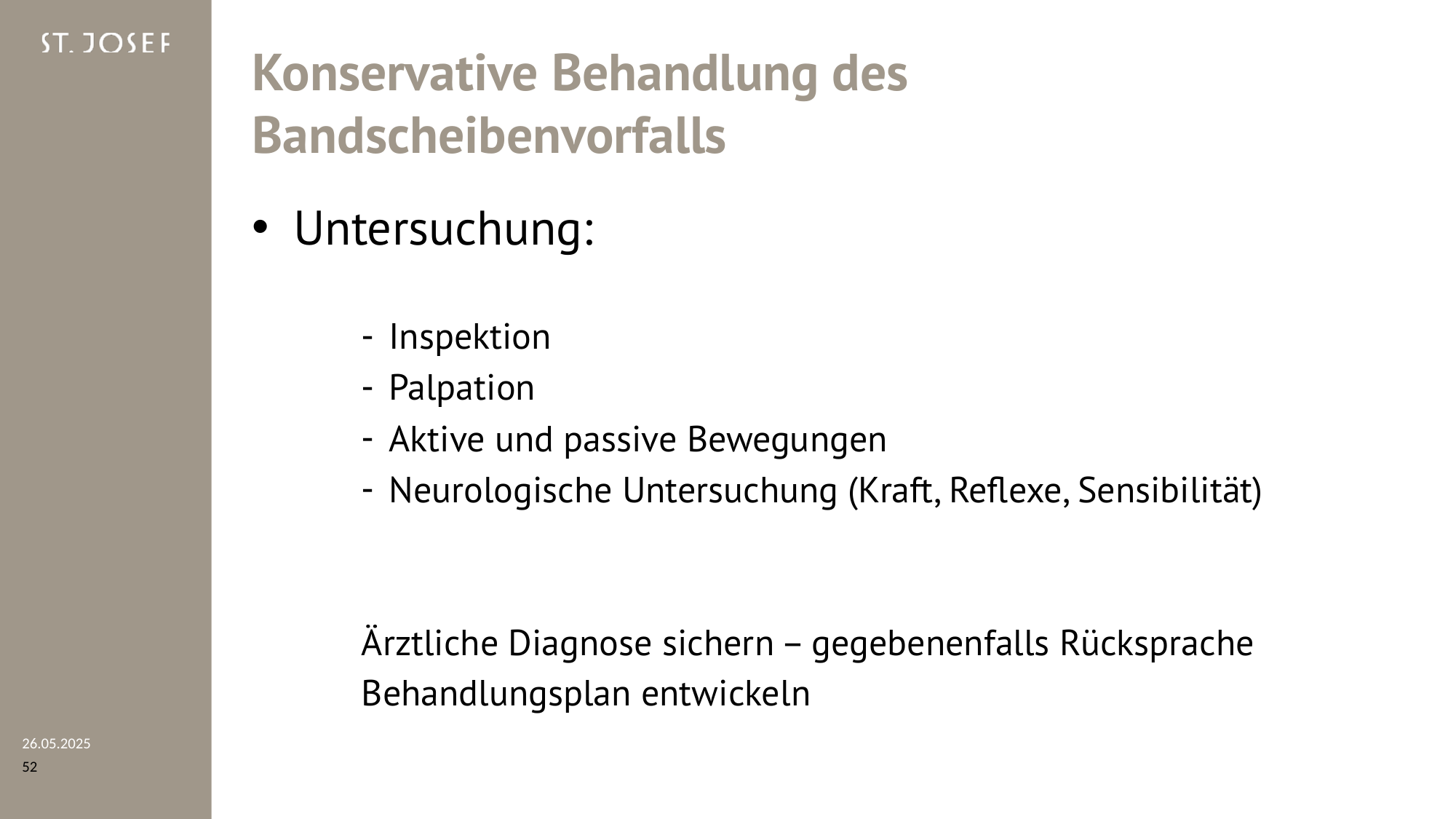

# Konservative Behandlung des Bandscheibenvorfalls
Untersuchung:

Inspektion
Palpation
Aktive und passive Bewegungen
Neurologische Untersuchung (Kraft, Reflexe, Sensibilität)

Ärztliche Diagnose sichern – gegebenenfalls Rücksprache
Behandlungsplan entwickeln